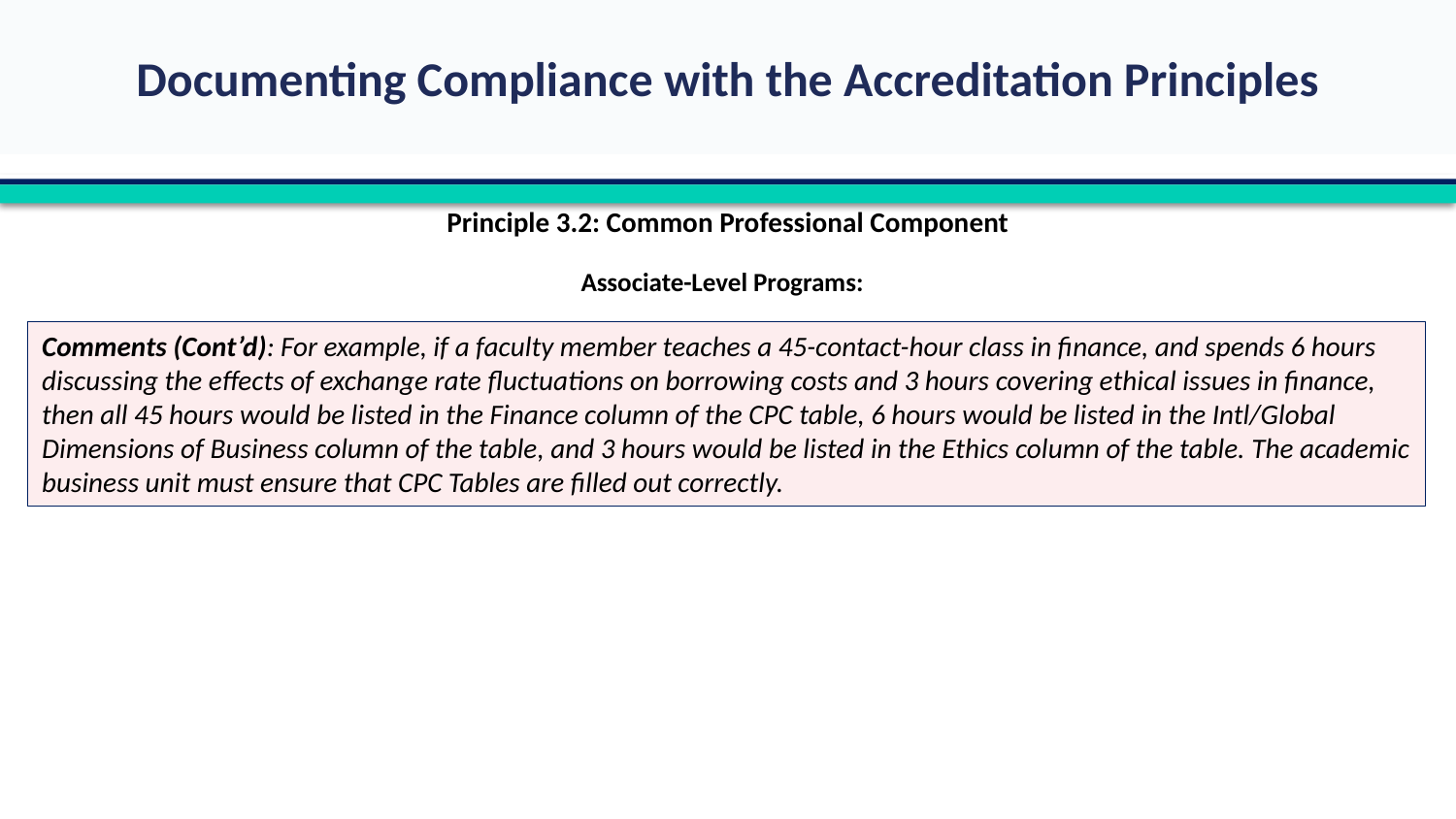

Principle 3.2: Common Professional Component

Associate-Level Programs:

Comments (Cont’d): For example, if a faculty member teaches a 45-contact-hour class in finance, and spends 6 hours discussing the effects of exchange rate fluctuations on borrowing costs and 3 hours covering ethical issues in finance, then all 45 hours would be listed in the Finance column of the CPC table, 6 hours would be listed in the Intl/Global Dimensions of Business column of the table, and 3 hours would be listed in the Ethics column of the table. The academic business unit must ensure that CPC Tables are filled out correctly.